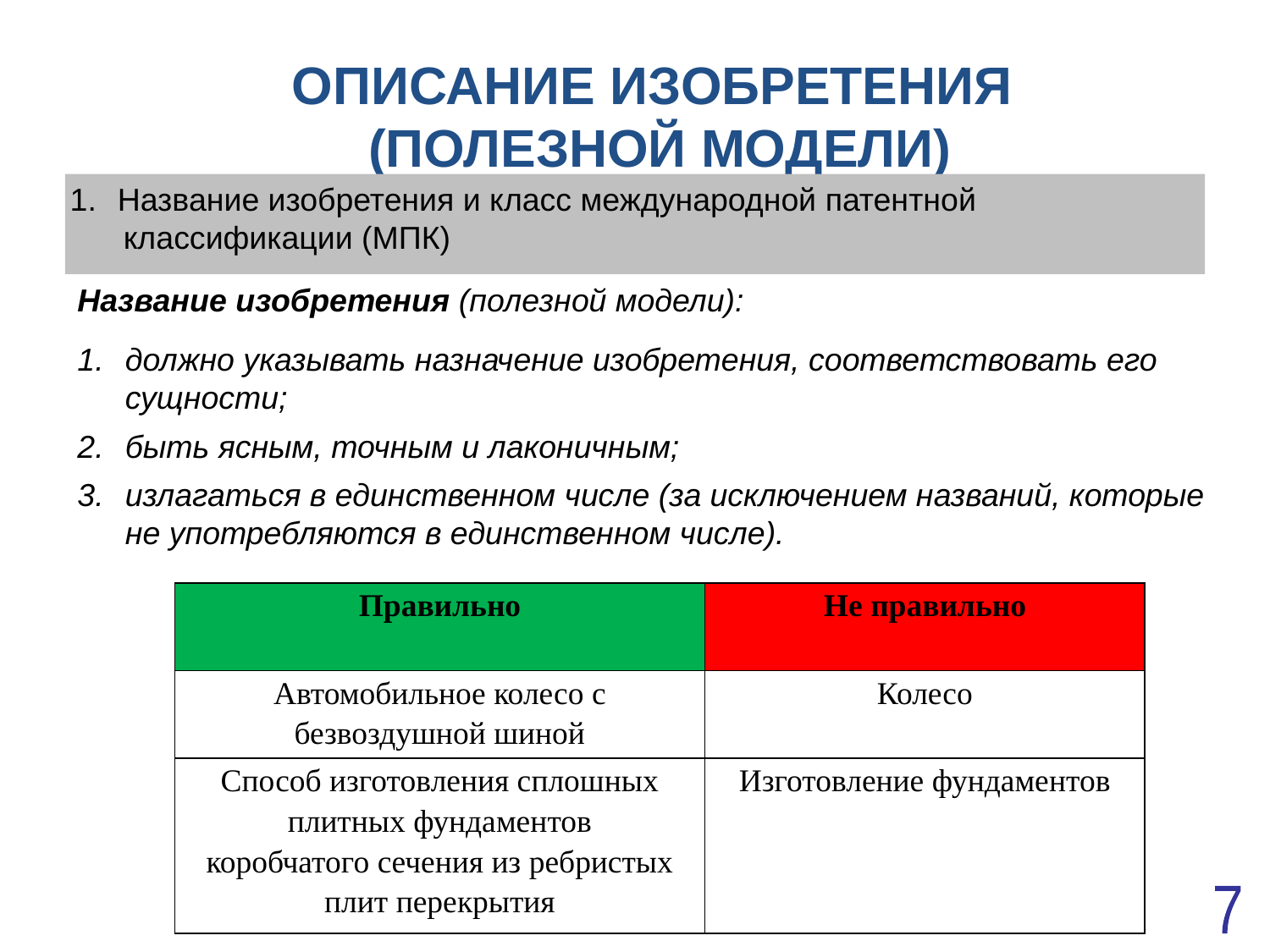

ОПИСАНИЕ ИЗОБРЕТЕНИЯ
(ПОЛЕЗНОЙ МОДЕЛИ)

Название изобретения и класс международной патентной
      классификации (МПК)
Название изобретения (полезной модели):

должно указывать назначение изобретения, соответствовать его сущности;
быть ясным, точным и лаконичным;
излагаться в единственном числе (за исключением названий, которые не употребляются в единственном числе).

| Правильно | Не правильно |
| --- | --- |
| Автомобильное колесо с безвоздушной шиной | Колесо |
| Способ изготовления сплошных плитных фундаментов коробчатого сечения из ребристых плит перекрытия | Изготовление фундаментов |
7